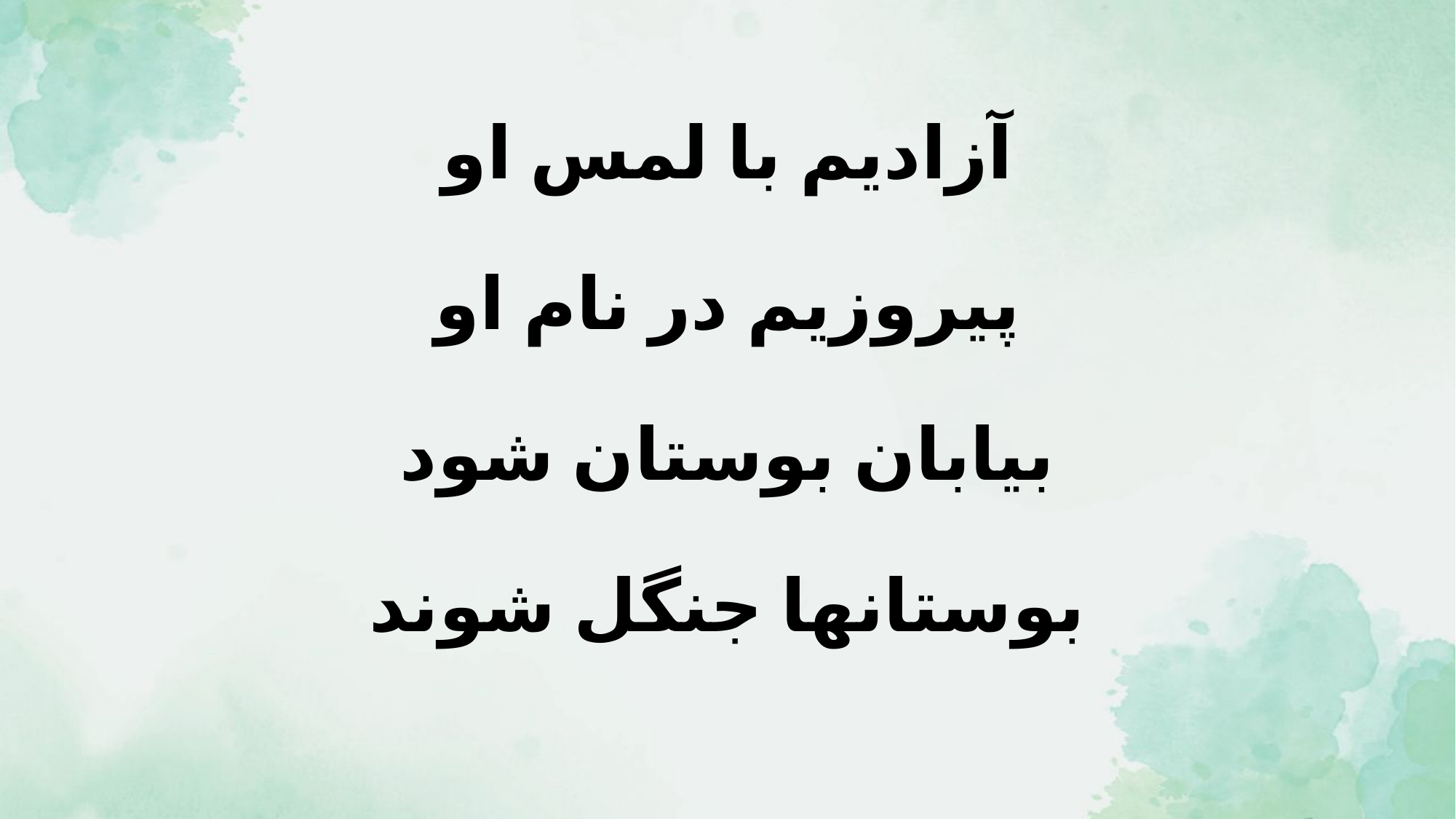

آزادیم با لمس او
پیروزیم در نام او
بیابان بوستان شود
بوستانها جنگل شوند